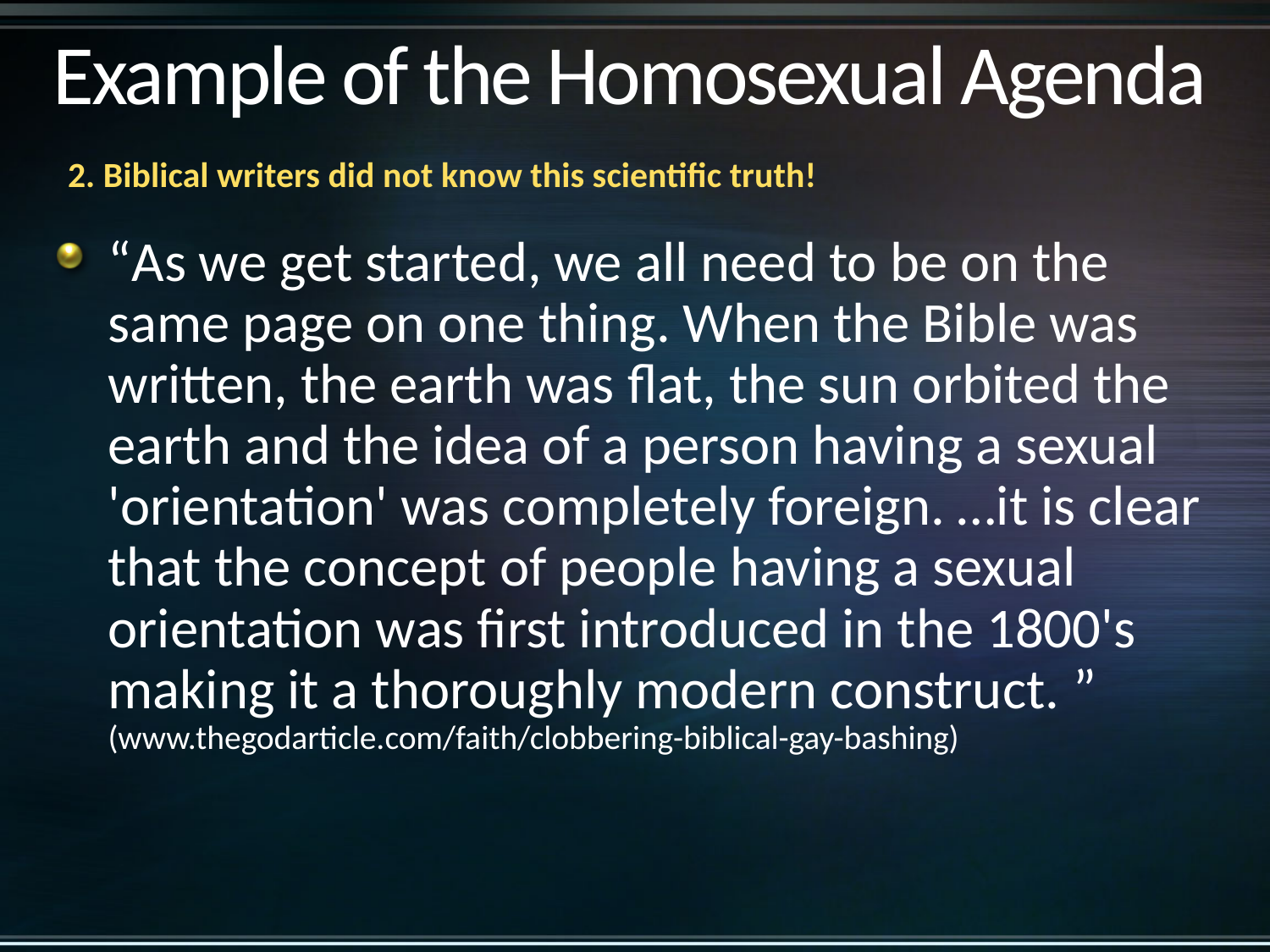

# Example of the Homosexual Agenda
2. Biblical writers did not know this scientific truth!
“As we get started, we all need to be on the same page on one thing. When the Bible was written, the earth was flat, the sun orbited the earth and the idea of a person having a sexual 'orientation' was completely foreign. …it is clear that the concept of people having a sexual orientation was first introduced in the 1800's making it a thoroughly modern construct. ” (www.thegodarticle.com/faith/clobbering-biblical-gay-bashing)